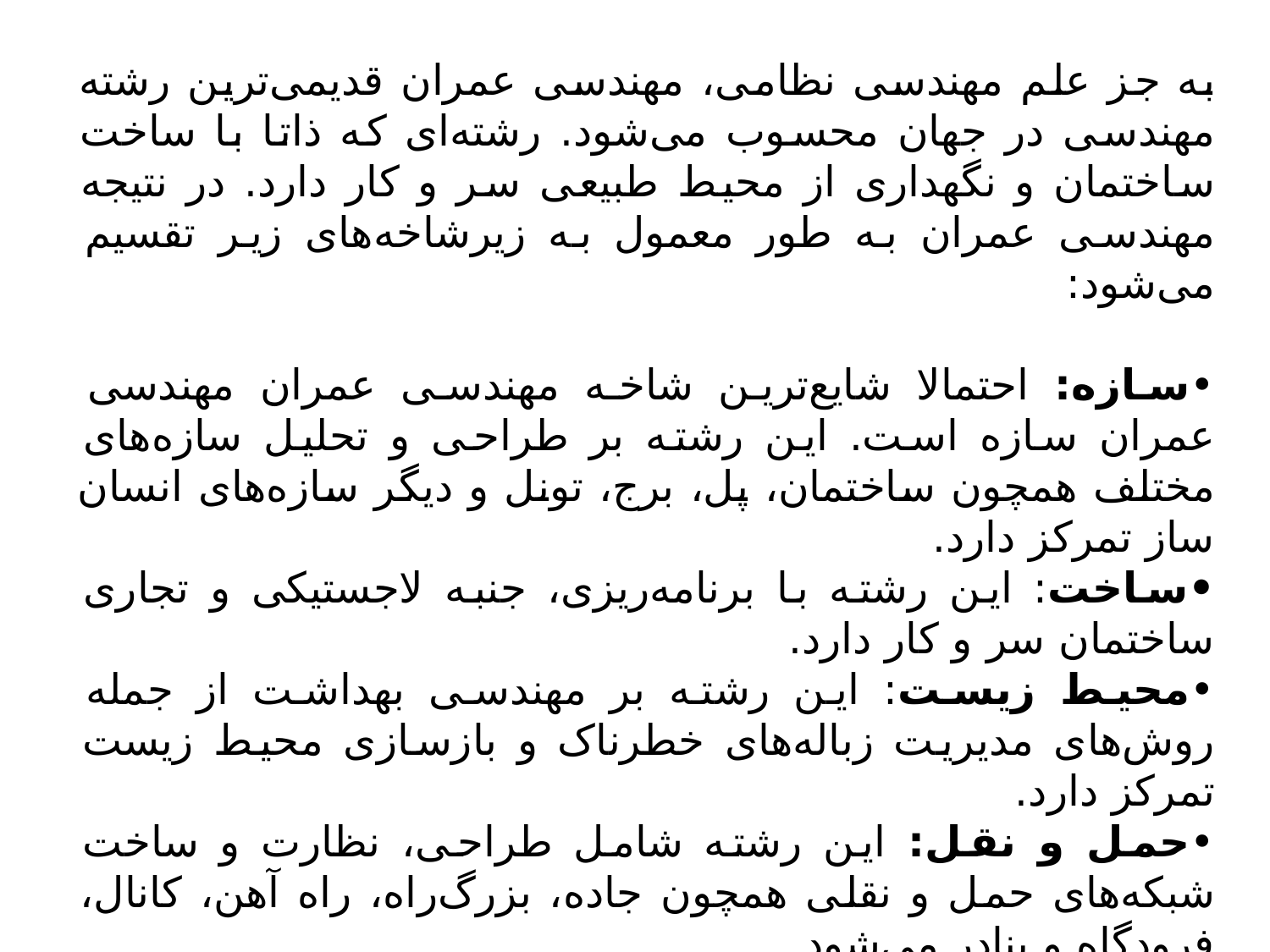

به جز علم مهندسی نظامی، مهندسی عمران قدیمی‌ترین رشته مهندسی در جهان محسوب می‌شود. رشته‌ای که ذاتا با ساخت ساختمان و نگهداری از محیط طبیعی سر و کار دارد. در نتیجه مهندسی عمران به طور معمول به زیرشاخه‌های زیر تقسیم می‌شود:

•سازه: احتمالا شایع‌ترین شاخه مهندسی عمران مهندسی عمران سازه است. این رشته بر طراحی و تحلیل سازه‌های مختلف همچون ساختمان، پل، برج، تونل و دیگر سازه‌های انسان ساز تمرکز دارد.
•ساخت: این رشته با برنامه‌ریزی، جنبه لاجستیکی و تجاری ساختمان سر و کار دارد.
•محیط زیست: این رشته بر مهندسی بهداشت از جمله روش‌های مدیریت زباله‌های خطرناک و بازسازی محیط زیست تمرکز دارد.
•حمل و نقل: این رشته شامل طراحی، نظارت و ساخت شبکه‌های حمل و نقلی همچون جاده، بزرگ‌راه، راه آهن، کانال، فرودگاه و بنادر می‌شود.
•آب: این رشته به مهندسی منابع آبی که تمرکزش بر مدیریت منابع آبی همچون سد است شباهت دارد و تمرکز آن بیشتر بر فرسایش و مدیریت سیستم‌های آبی به ویژه در مناطق آسیب‌پذیری همچون هلند و جنوب آمریکا است.